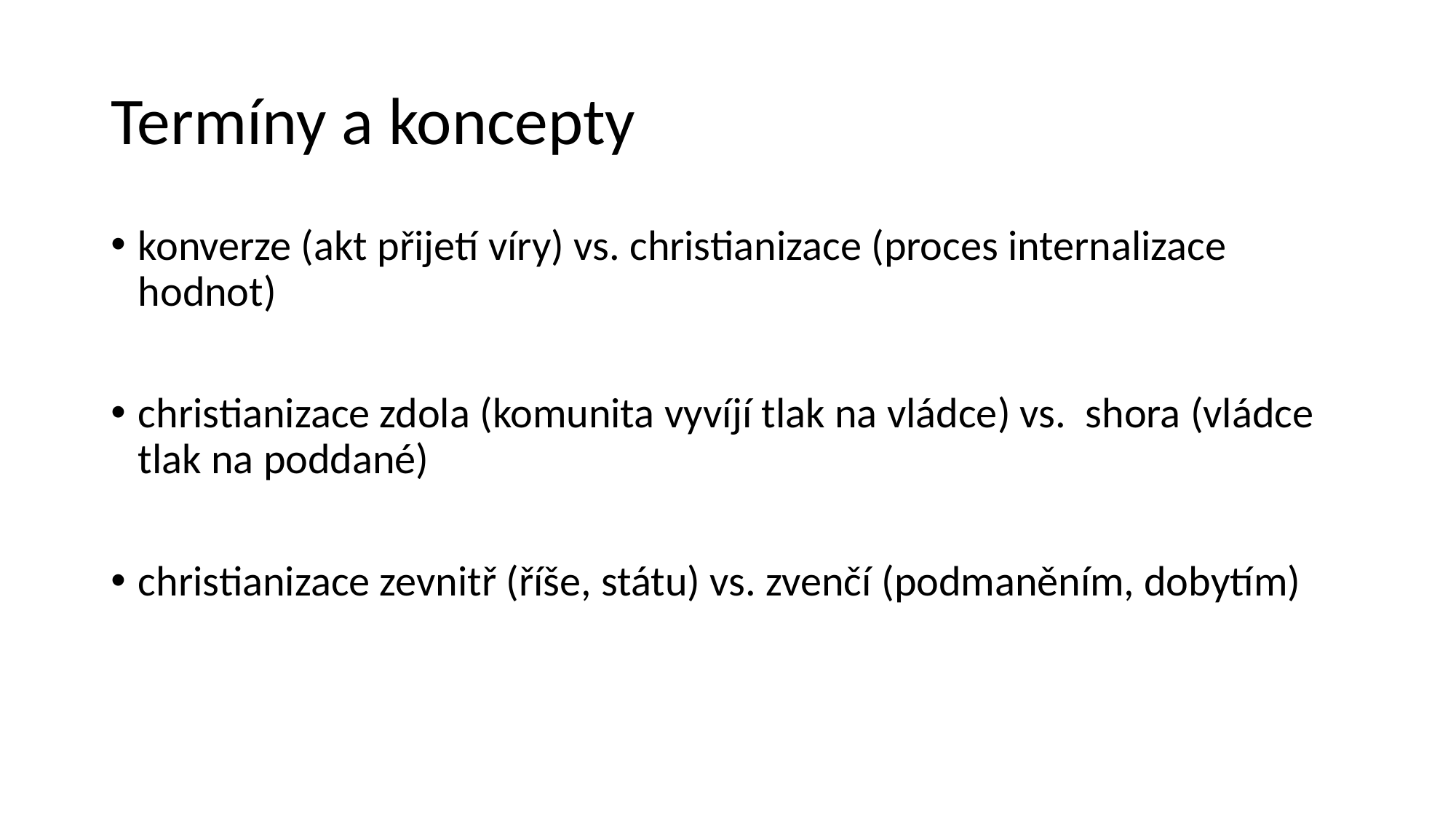

# Termíny a koncepty
konverze (akt přijetí víry) vs. christianizace (proces internalizace hodnot)

christianizace zdola (komunita vyvíjí tlak na vládce) vs.  shora (vládce tlak na poddané)

christianizace zevnitř (říše, státu) vs. zvenčí (podmaněním, dobytím)